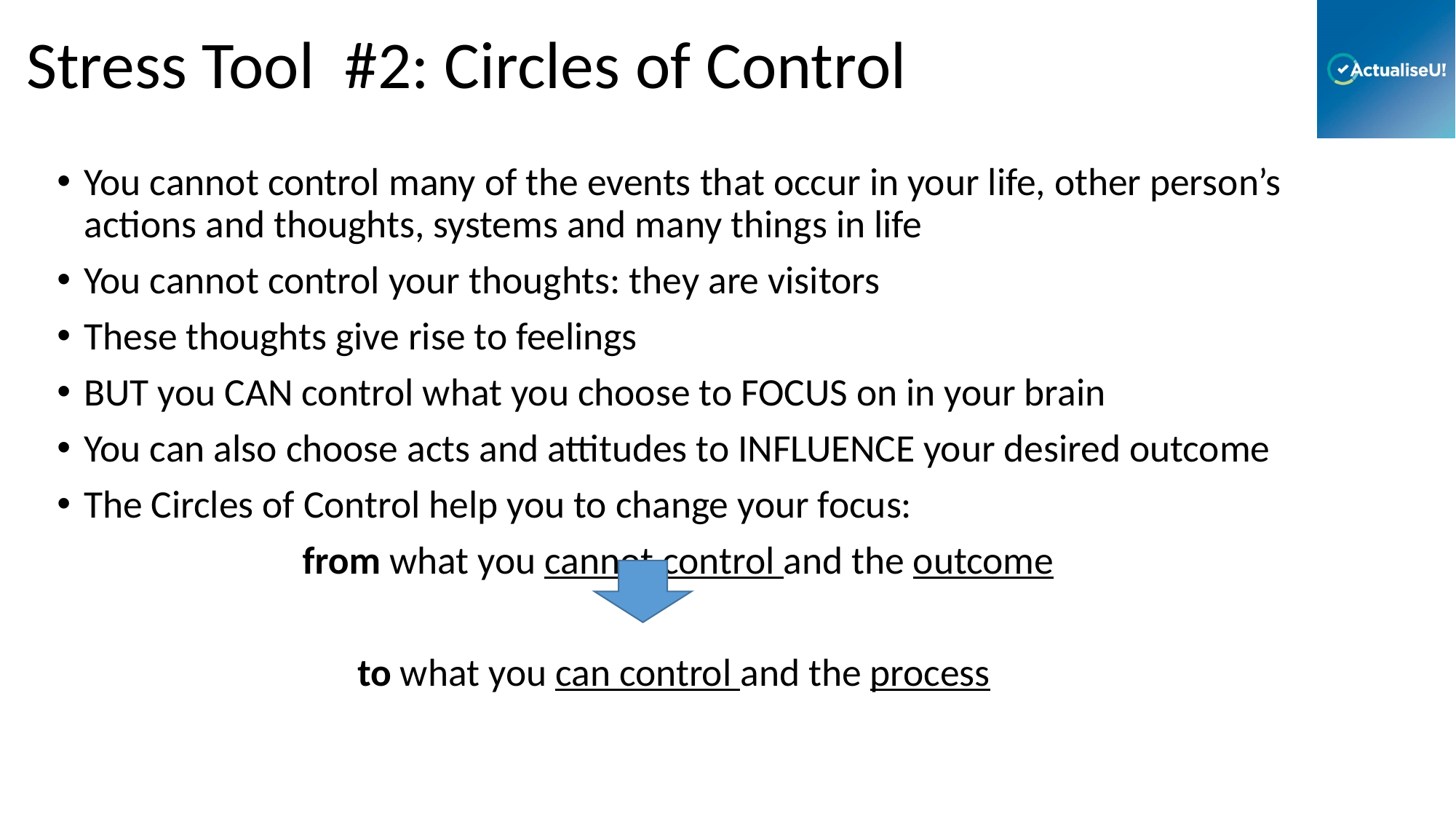

# Stress Tool  #2: Circles of Control
You cannot control many of the events that occur in your life, other person’s actions and thoughts, systems and many things in life
You cannot control your thoughts: they are visitors
These thoughts give rise to feelings
BUT you CAN control what you choose to FOCUS on in your brain
You can also choose acts and attitudes to INFLUENCE your desired outcome
The Circles of Control help you to change your focus:
 from what you cannot control and the outcome

to what you can control and the process